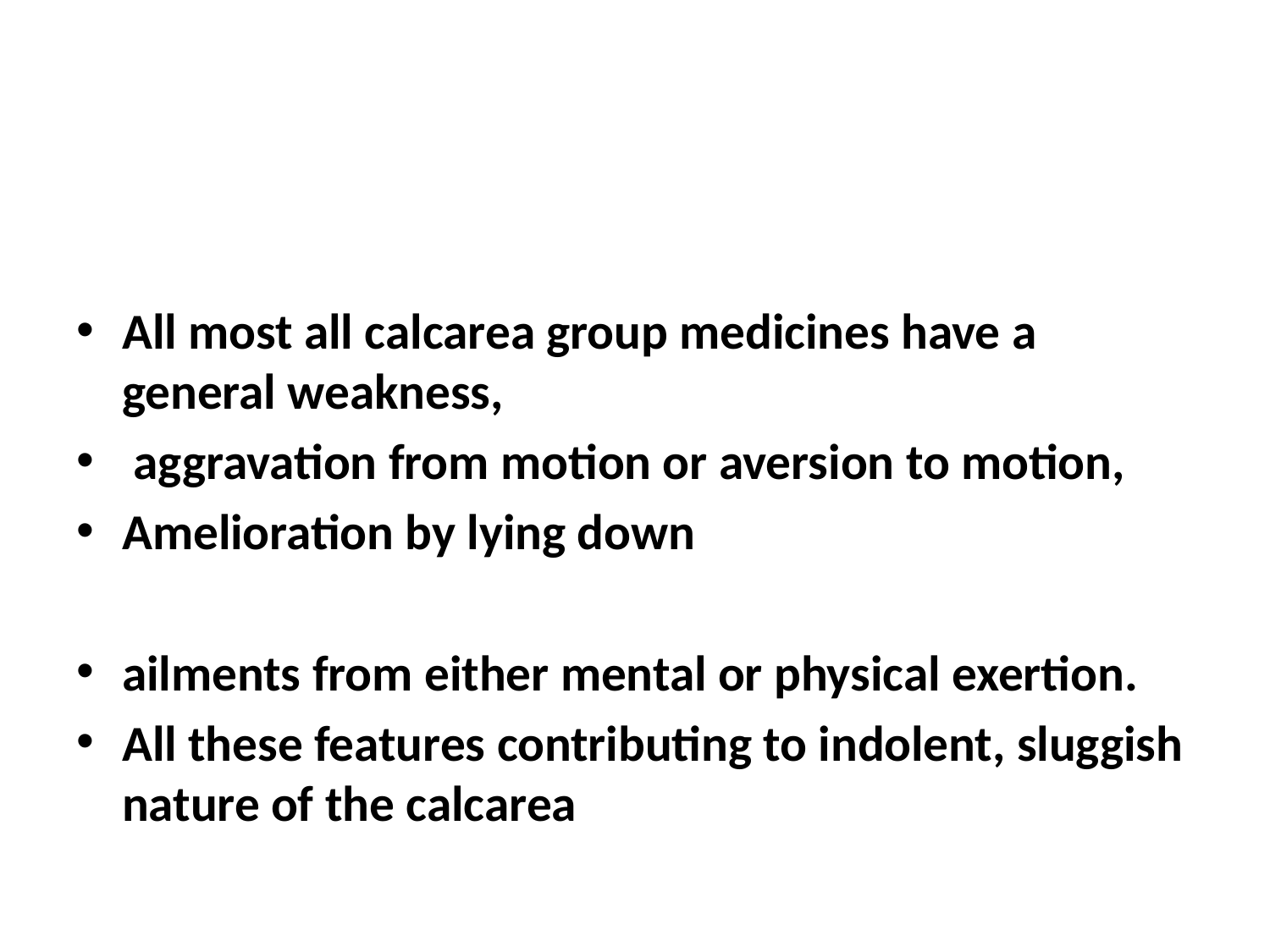

#

All most all calcarea group medicines have a general weakness,
 aggravation from motion or aversion to motion,
Amelioration by lying down

ailments from either mental or physical exertion.
All these features contributing to indolent, sluggish nature of the calcarea